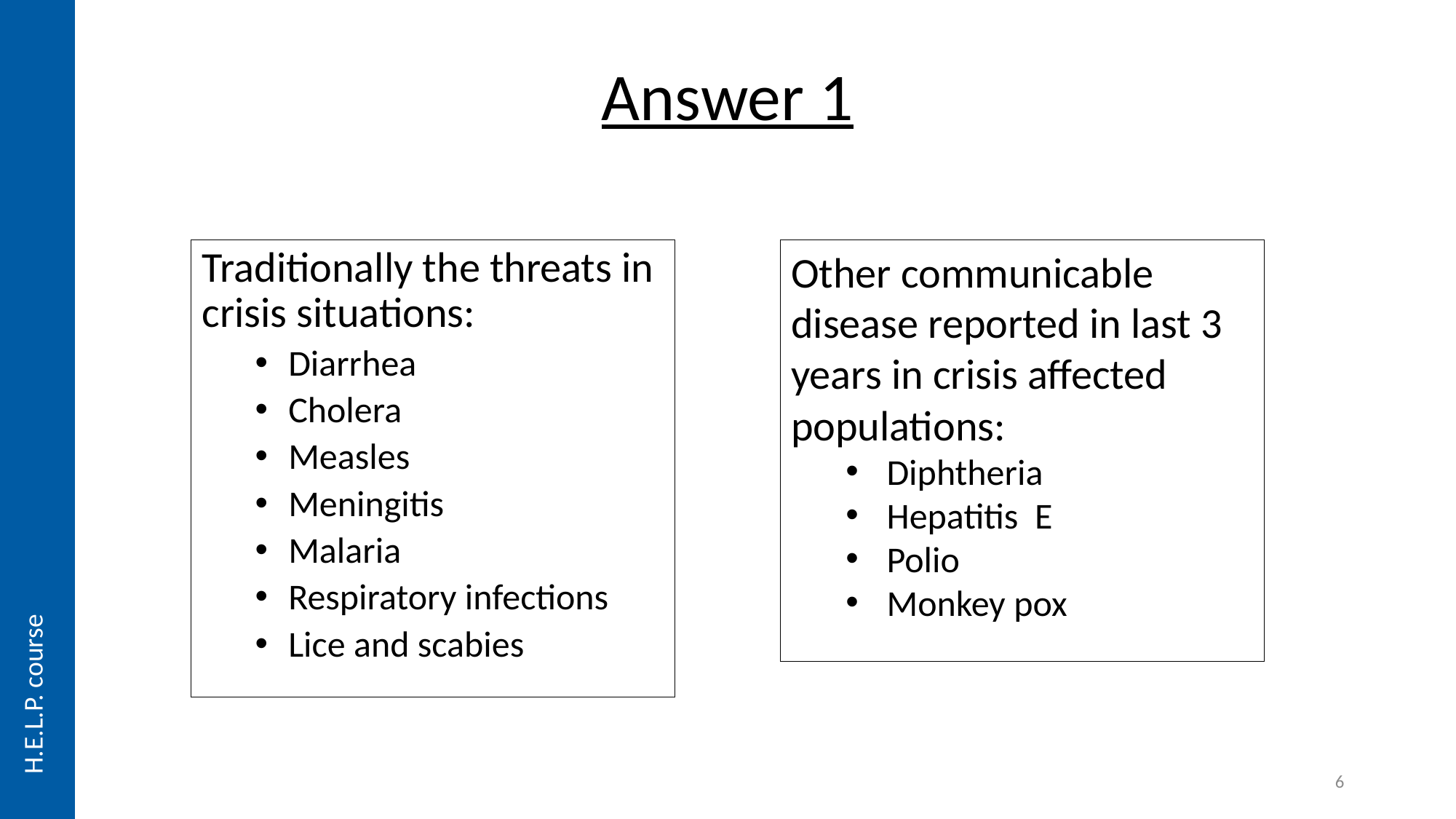

# Answer 1
Traditionally the threats in crisis situations:
Diarrhea
Cholera
Measles
Meningitis
Malaria
Respiratory infections
Lice and scabies
Other communicable disease reported in last 3 years in crisis affected populations:
Diphtheria
Hepatitis  E
Polio
Monkey pox

H.E.L.P. course
6